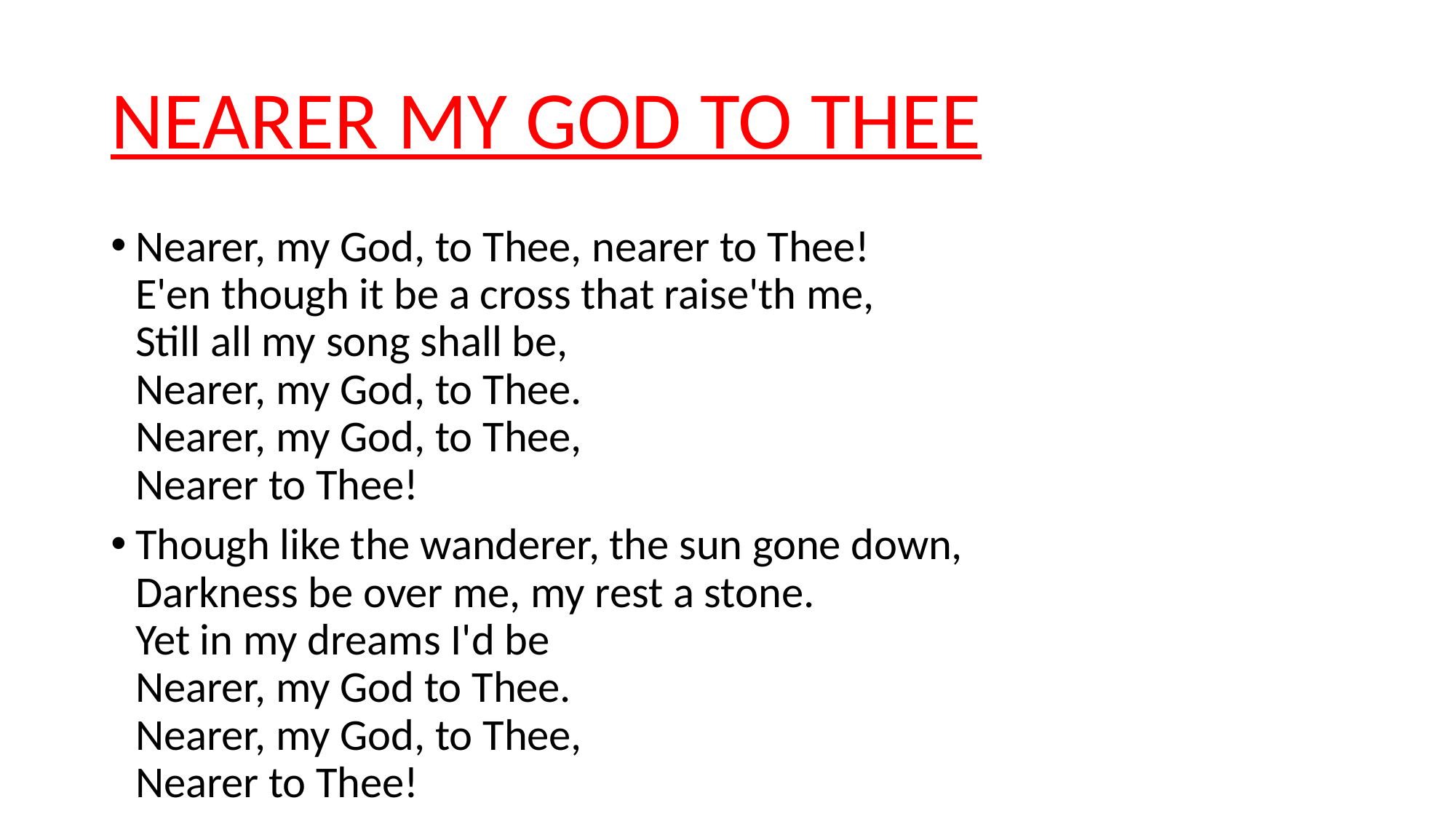

# NEARER MY GOD TO THEE
Nearer, my God, to Thee, nearer to Thee!
E'en though it be a cross that raise'th me,
Still all my song shall be,
Nearer, my God, to Thee.
Nearer, my God, to Thee,
Nearer to Thee!
Though like the wanderer, the sun gone down,
Darkness be over me, my rest a stone.
Yet in my dreams I'd be
Nearer, my God to Thee.
Nearer, my God, to Thee,
Nearer to Thee!